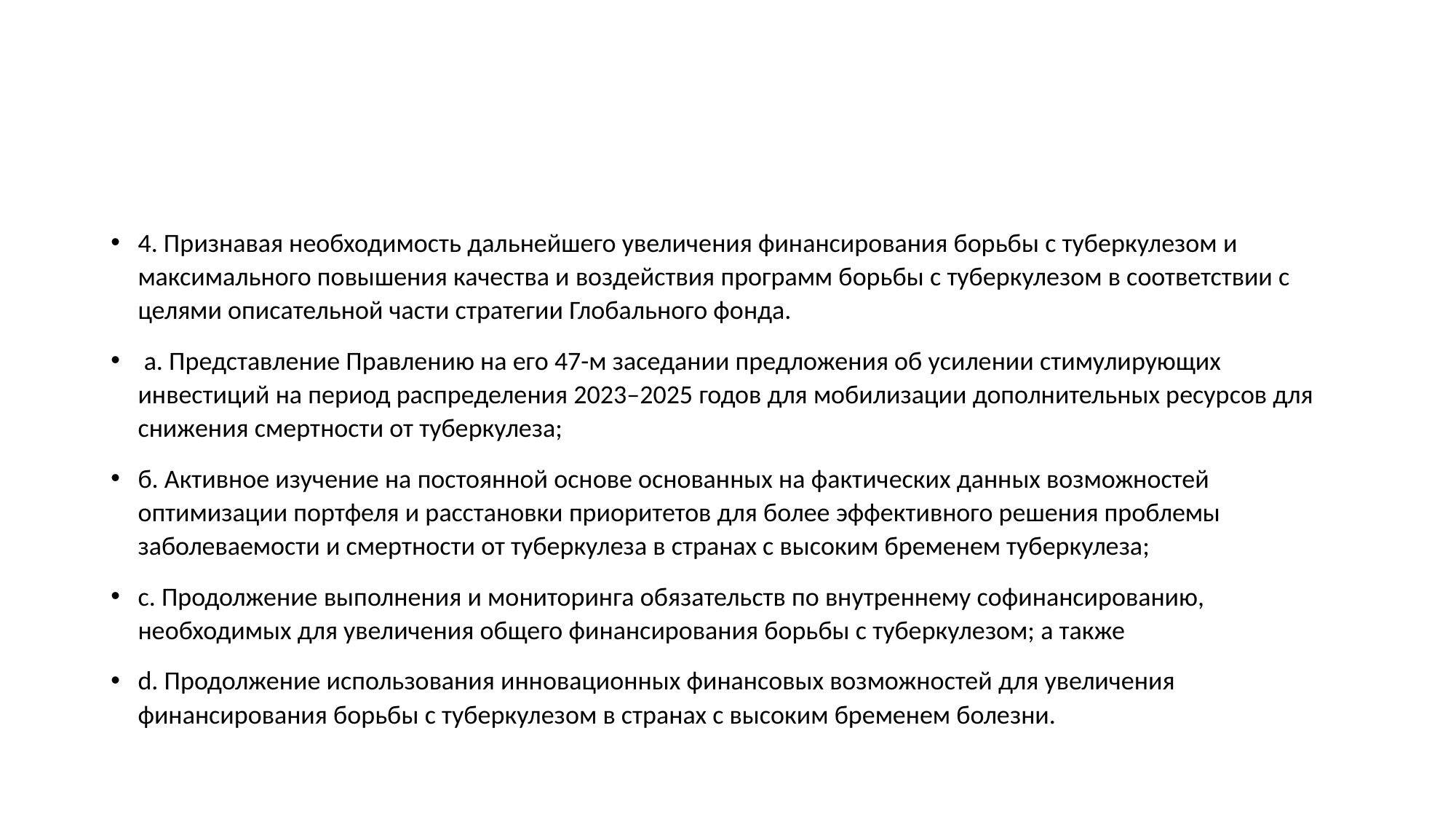

#
4. Признавая необходимость дальнейшего увеличения финансирования борьбы с туберкулезом и максимального повышения качества и воздействия программ борьбы с туберкулезом в соответствии с целями описательной части стратегии Глобального фонда.
 а. Представление Правлению на его 47-м заседании предложения об усилении стимулирующих инвестиций на период распределения 2023–2025 годов для мобилизации дополнительных ресурсов для снижения смертности от туберкулеза;
б. Активное изучение на постоянной основе основанных на фактических данных возможностей оптимизации портфеля и расстановки приоритетов для более эффективного решения проблемы заболеваемости и смертности от туберкулеза в странах с высоким бременем туберкулеза;
c. Продолжение выполнения и мониторинга обязательств по внутреннему софинансированию, необходимых для увеличения общего финансирования борьбы с туберкулезом; а также
d. Продолжение использования инновационных финансовых возможностей для увеличения финансирования борьбы с туберкулезом в странах с высоким бременем болезни.